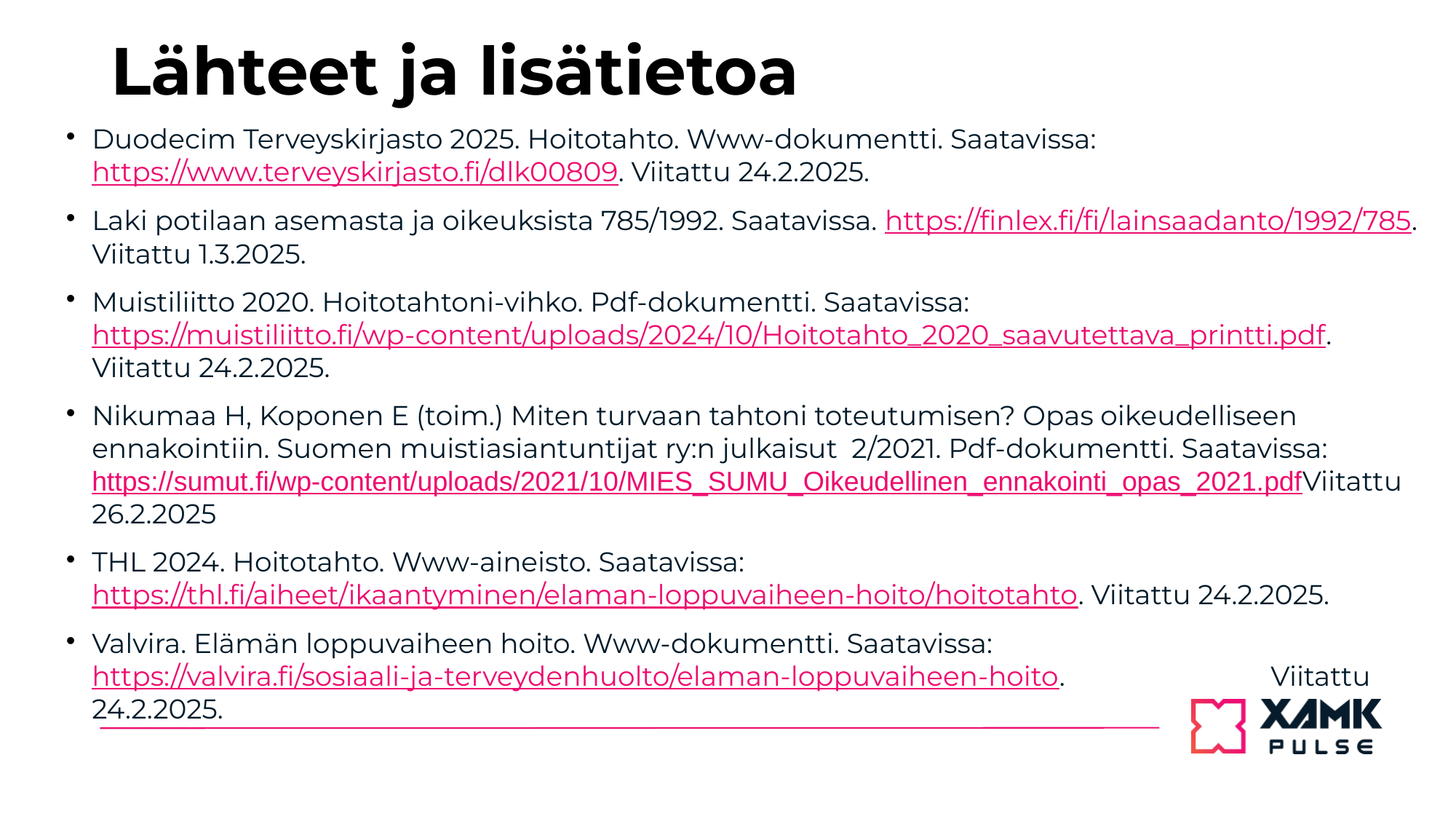

# Lähteet ja lisätietoa
Duodecim Terveyskirjasto 2025. Hoitotahto. Www-dokumentti. Saatavissa: https://www.terveyskirjasto.fi/dlk00809. Viitattu 24.2.2025.
Laki potilaan asemasta ja oikeuksista 785/1992. Saatavissa. https://finlex.fi/fi/lainsaadanto/1992/785. Viitattu 1.3.2025.
Muistiliitto 2020. Hoitotahtoni-vihko. Pdf-dokumentti. Saatavissa: https://muistiliitto.fi/wp-content/uploads/2024/10/Hoitotahto_2020_saavutettava_printti.pdf. Viitattu 24.2.2025.
Nikumaa H, Koponen E (toim.) Miten turvaan tahtoni toteutumisen? Opas oikeudelliseen ennakointiin. Suomen muistiasiantuntijat ry:n julkaisut  2/2021. Pdf-dokumentti. Saatavissa: https://sumut.fi/wp-content/uploads/2021/10/MIES_SUMU_Oikeudellinen_ennakointi_opas_2021.pdfViitattu 26.2.2025
THL 2024. Hoitotahto. Www-aineisto. Saatavissa: https://thl.fi/aiheet/ikaantyminen/elaman-loppuvaiheen-hoito/hoitotahto. Viitattu 24.2.2025.
Valvira. Elämän loppuvaiheen hoito. Www-dokumentti. Saatavissa: https://valvira.fi/sosiaali-ja-terveydenhuolto/elaman-loppuvaiheen-hoito.                             Viitattu 24.2.2025.